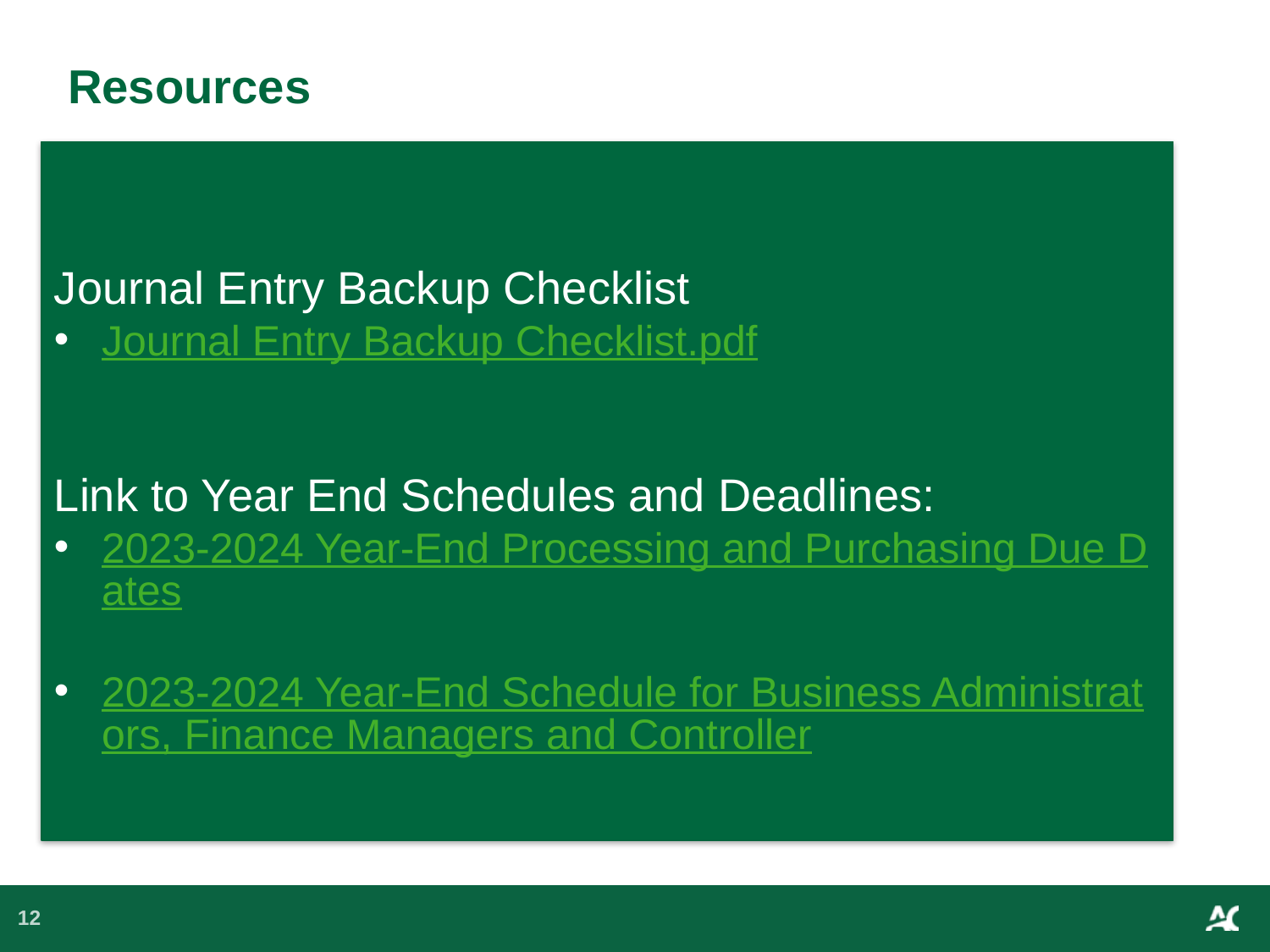

# Resources

Journal Entry Backup Checklist
Journal Entry Backup Checklist.pdf

Link to Year End Schedules and Deadlines:
2023-2024 Year-End Processing and Purchasing Due Dates

2023-2024 Year-End Schedule for Business Administrators, Finance Managers and Controller

12